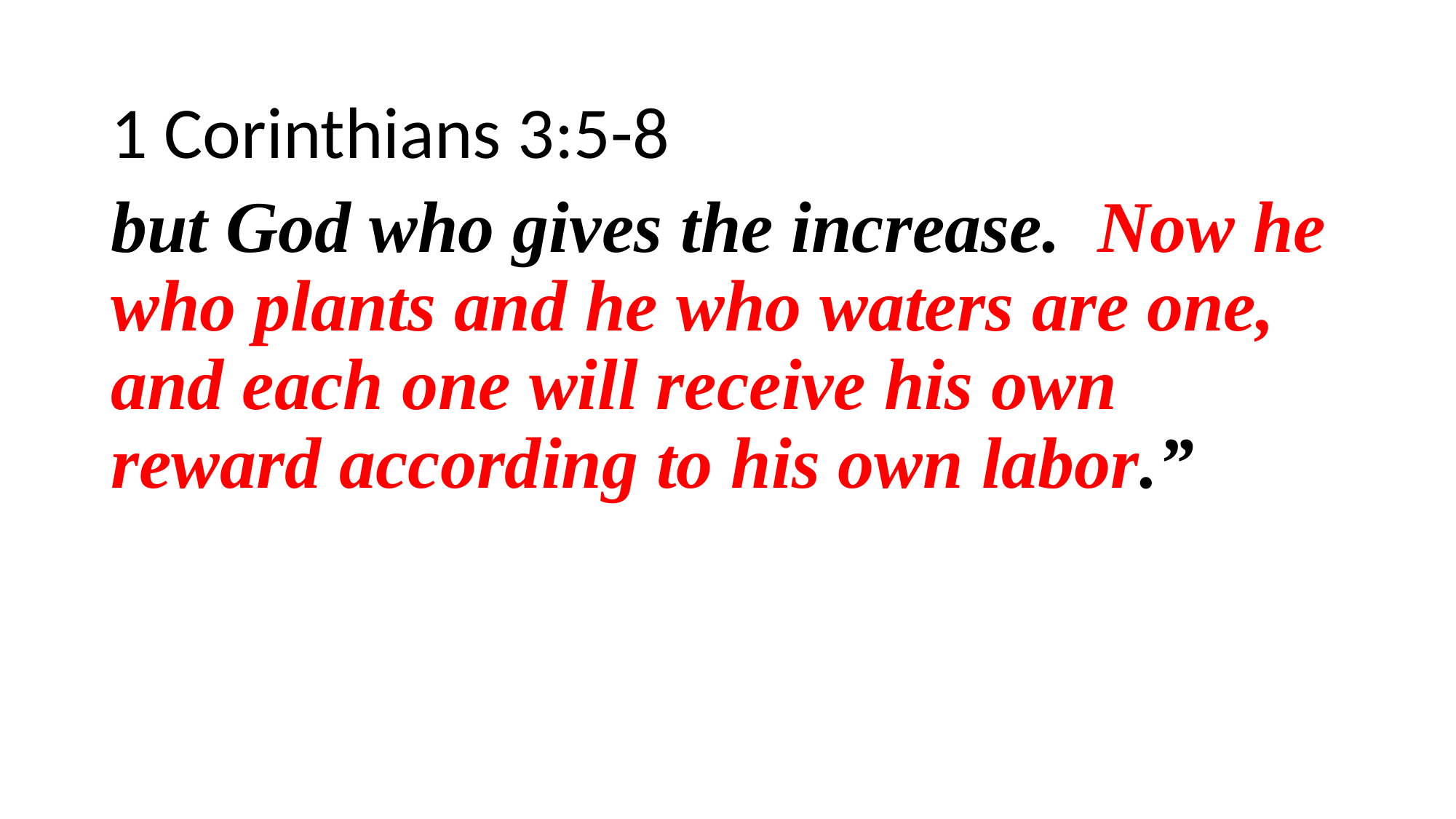

1 Corinthians 3:5-8
but God who gives the increase.  Now he who plants and he who waters are one, and each one will receive his own reward according to his own labor.”